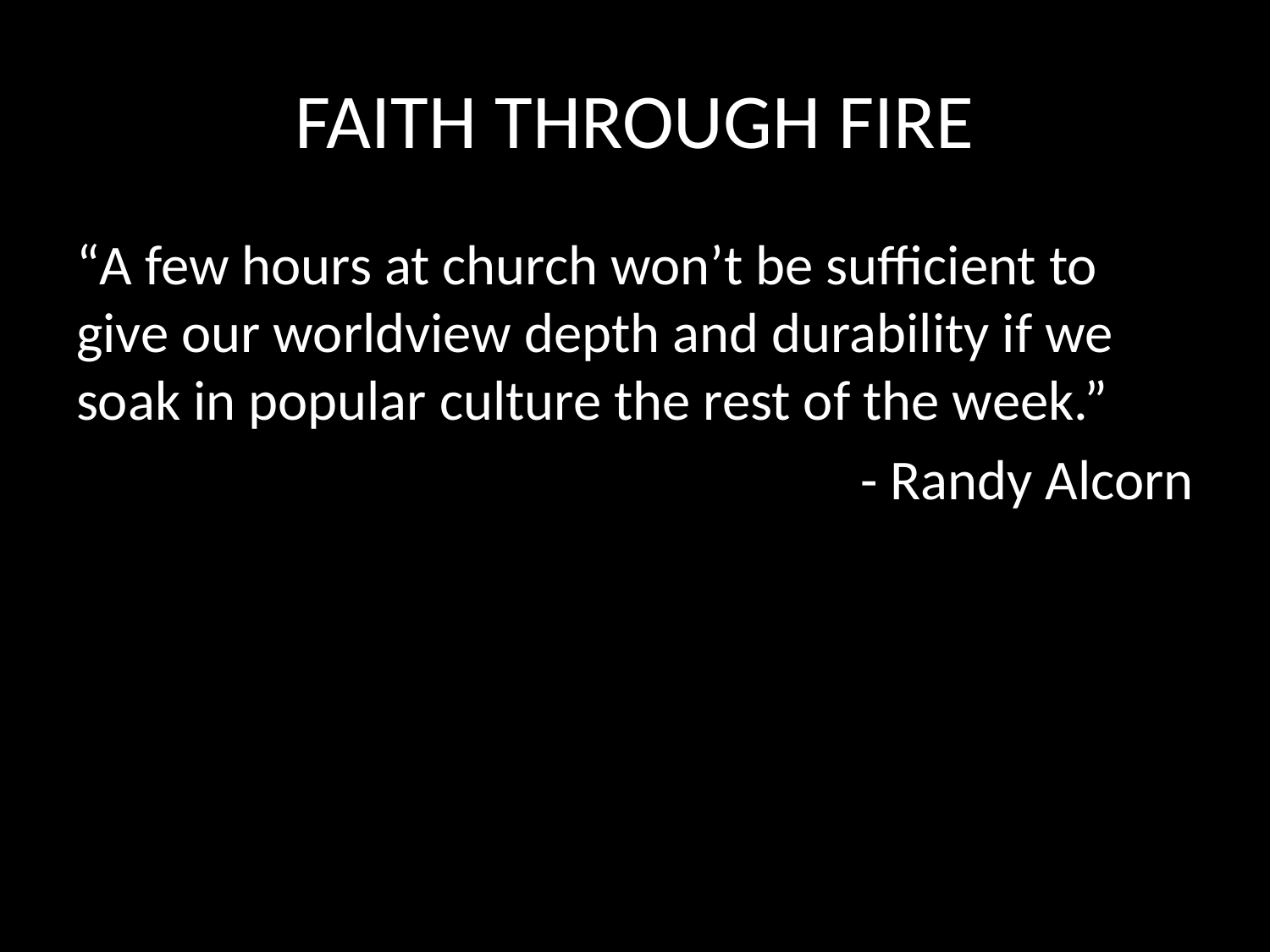

# FAITH THROUGH FIRE
“A few hours at church won’t be sufficient to give our worldview depth and durability if we soak in popular culture the rest of the week.”
- Randy Alcorn